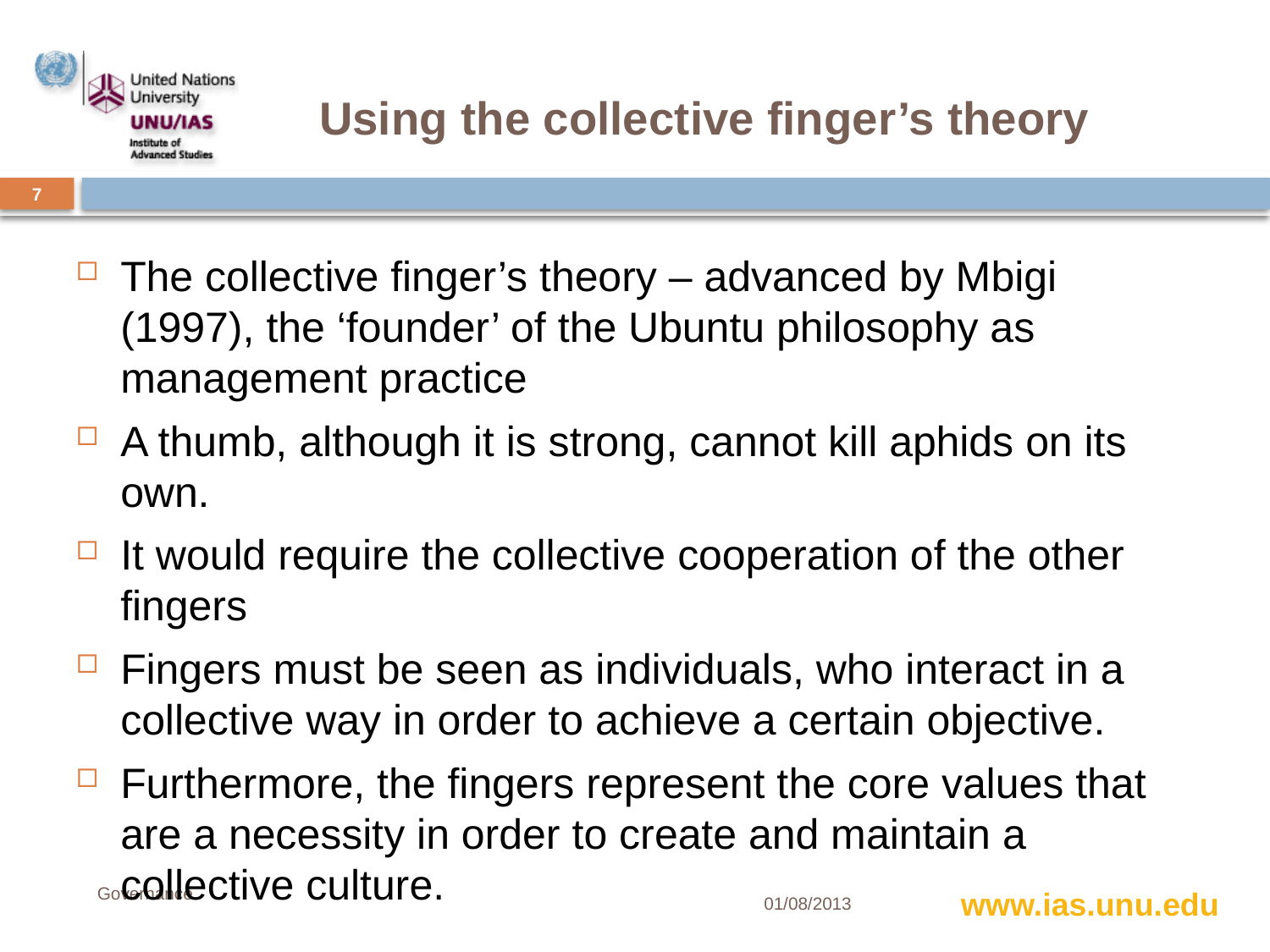

# Using the collective finger’s theory
7
The collective finger’s theory – advanced by Mbigi (1997), the ‘founder’ of the Ubuntu philosophy as management practice
A thumb, although it is strong, cannot kill aphids on its own.
It would require the collective cooperation of the other fingers
Fingers must be seen as individuals, who interact in a collective way in order to achieve a certain objective.
Furthermore, the fingers represent the core values that are a necessity in order to create and maintain a collective culture.

Governance
01/08/2013